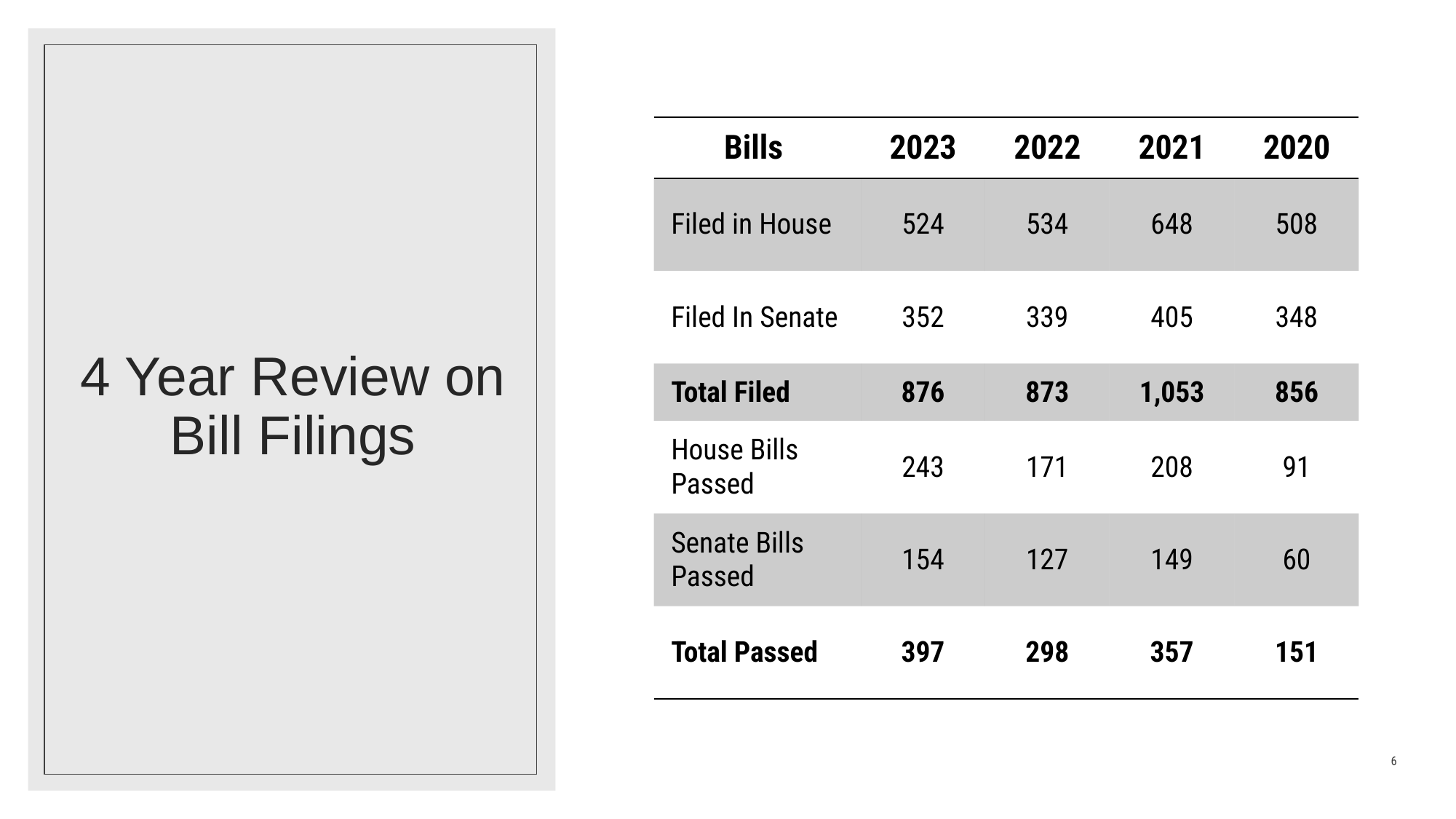

# 4 Year Review on Bill Filings
| Bills | 2023 | 2022 | 2021 | 2020 |
| --- | --- | --- | --- | --- |
| Filed in House | 524 | 534 | 648 | 508 |
| Filed In Senate | 352 | 339 | 405 | 348 |
| Total Filed | 876 | 873 | 1,053 | 856 |
| House Bills Passed | 243 | 171 | 208 | 91 |
| Senate Bills Passed | 154 | 127 | 149 | 60 |
| Total Passed | 397 | 298 | 357 | 151 |
6